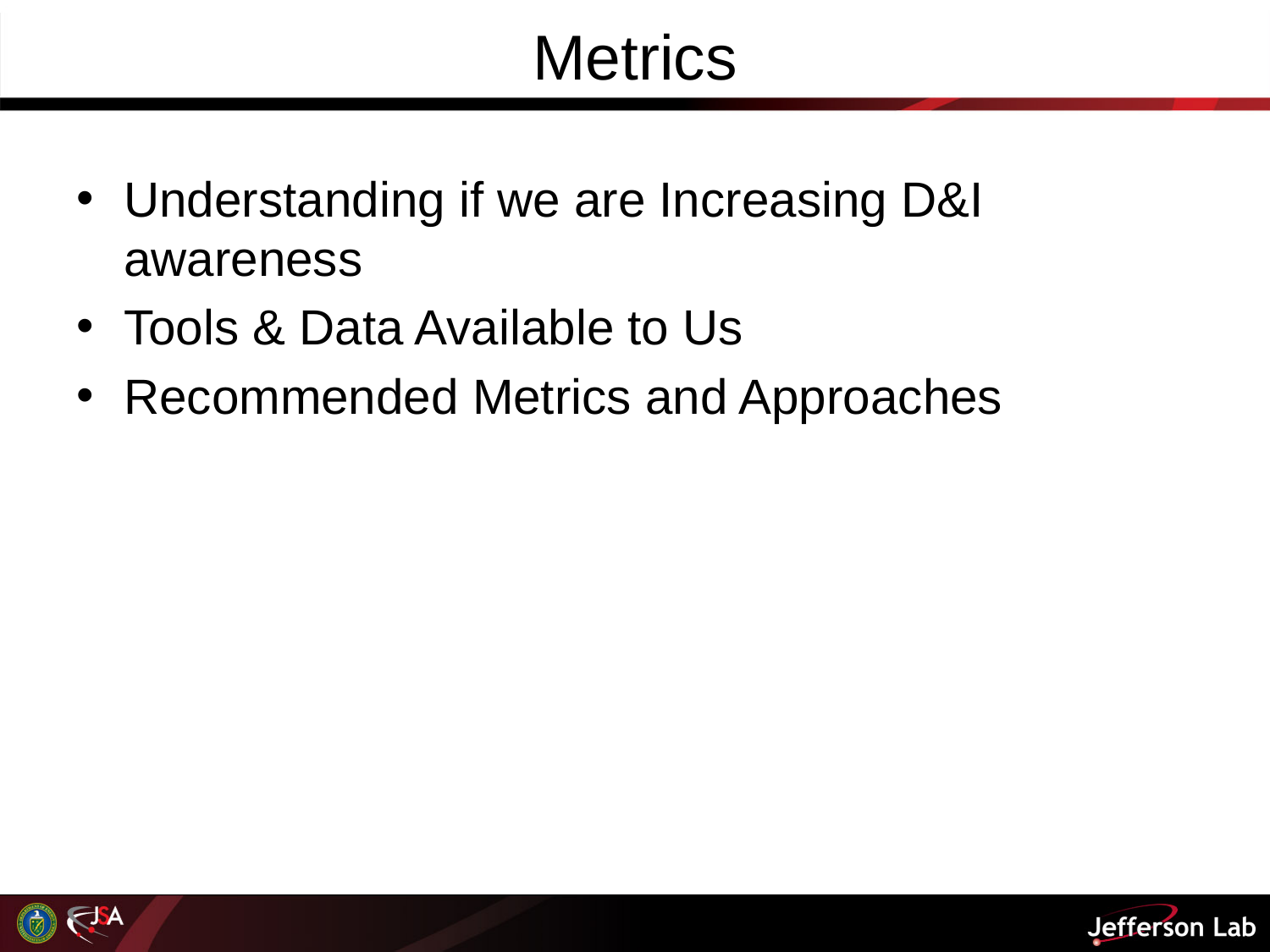

# Metrics
Understanding if we are Increasing D&I awareness
Tools & Data Available to Us
Recommended Metrics and Approaches